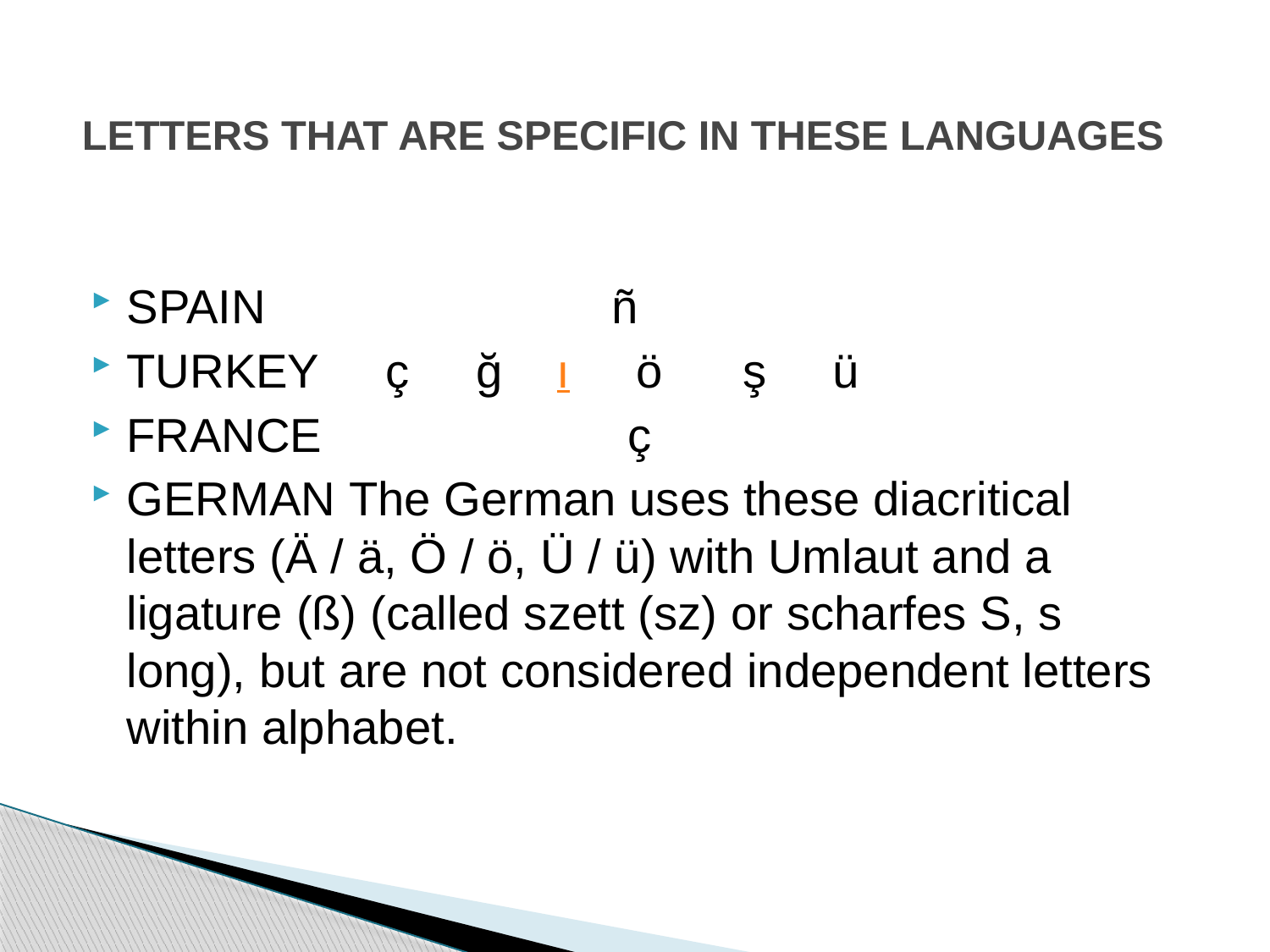

# LETTERS THAT ARE SPECIFIC IN THESE LANGUAGES

SPAIN                          ñ
TURKEY     ç     ğ    ı     ö      ş     ü
FRANCE                       ç
GERMAN The German uses these diacritical letters (Ä / ä, Ö / ö, Ü / ü) with Umlaut and a ligature (ß) (called szett (sz) or scharfes S, s long), but are not considered independent letters within alphabet.